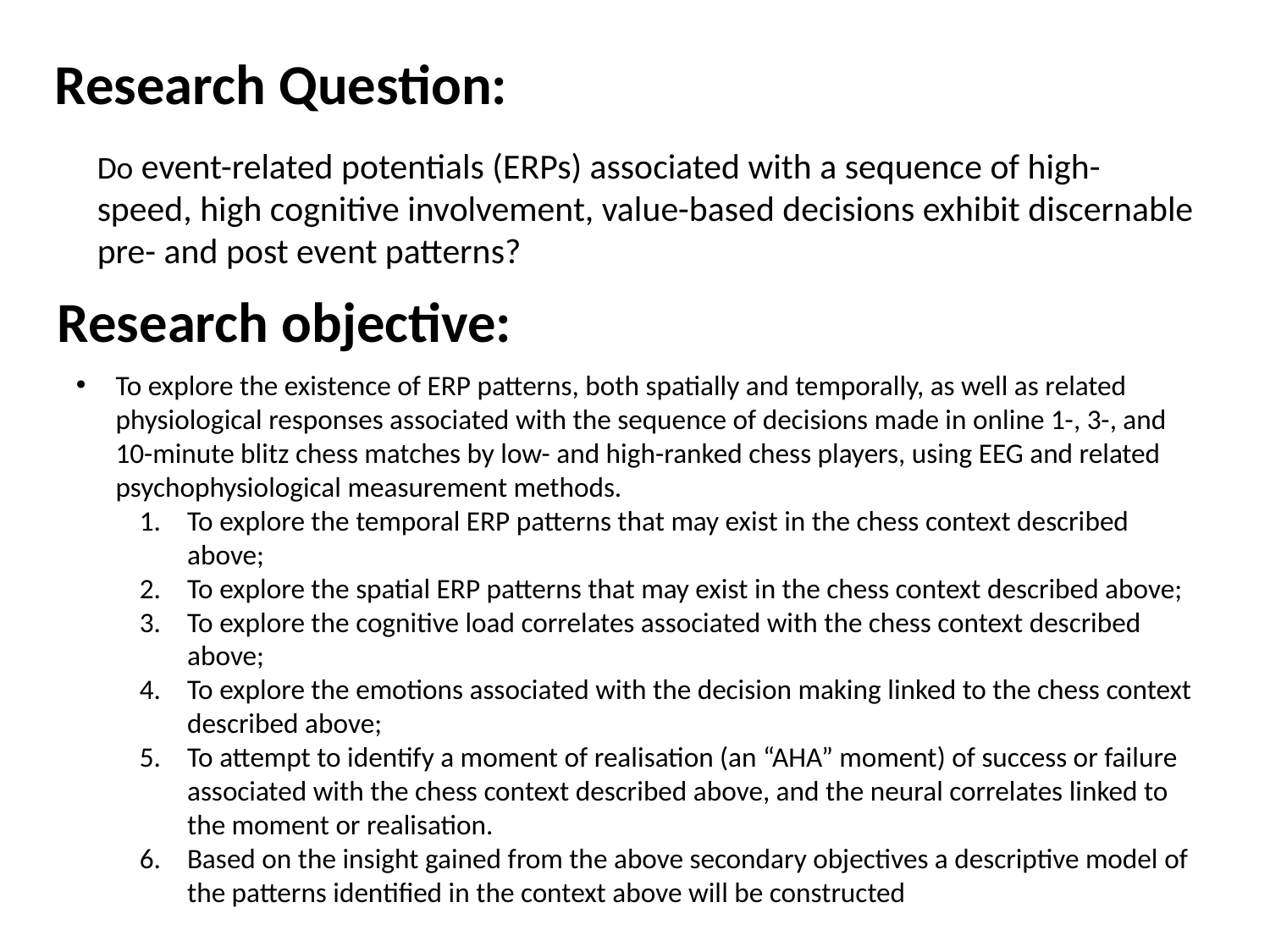

Research Question:
Do event-related potentials (ERPs) associated with a sequence of high-speed, high cognitive involvement, value-based decisions exhibit discernable pre- and post event patterns?
Research objective:
To explore the existence of ERP patterns, both spatially and temporally, as well as related physiological responses associated with the sequence of decisions made in online 1-, 3-, and 10-minute blitz chess matches by low- and high-ranked chess players, using EEG and related psychophysiological measurement methods.
To explore the temporal ERP patterns that may exist in the chess context described above;
To explore the spatial ERP patterns that may exist in the chess context described above;
To explore the cognitive load correlates associated with the chess context described above;
To explore the emotions associated with the decision making linked to the chess context described above;
To attempt to identify a moment of realisation (an “AHA” moment) of success or failure  associated with the chess context described above, and the neural correlates linked to the moment or realisation.
Based on the insight gained from the above secondary objectives a descriptive model of the patterns identified in the context above will be constructed